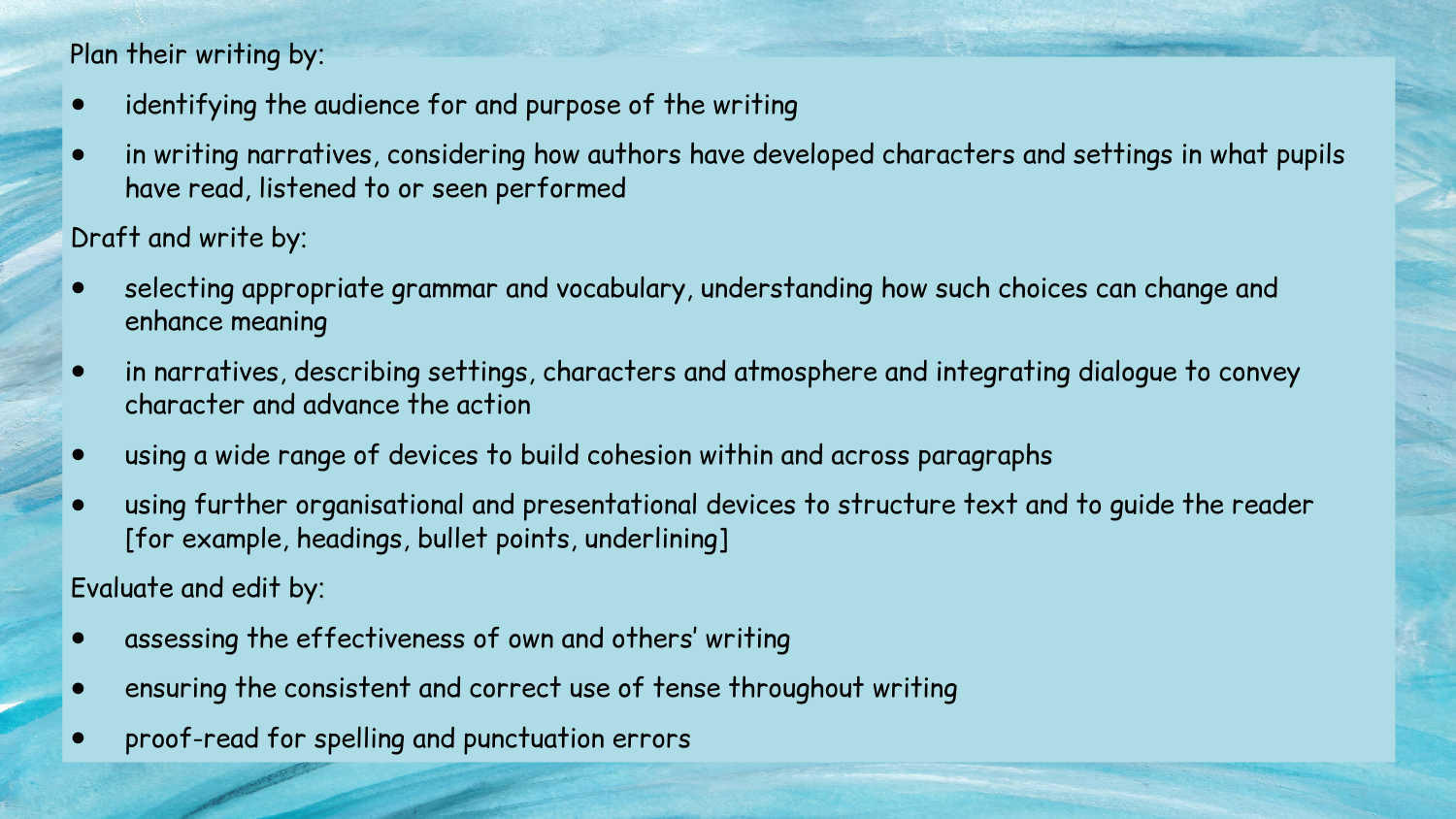

Plan their writing by:
identifying the audience for and purpose of the writing
in writing narratives, considering how authors have developed characters and settings in what pupils have read, listened to or seen performed
Draft and write by:
selecting appropriate grammar and vocabulary, understanding how such choices can change and enhance meaning
in narratives, describing settings, characters and atmosphere and integrating dialogue to convey character and advance the action
using a wide range of devices to build cohesion within and across paragraphs
using further organisational and presentational devices to structure text and to guide the reader [for example, headings, bullet points, underlining]
Evaluate and edit by:
assessing the effectiveness of own and others’ writing
ensuring the consistent and correct use of tense throughout writing
proof-read for spelling and punctuation errors